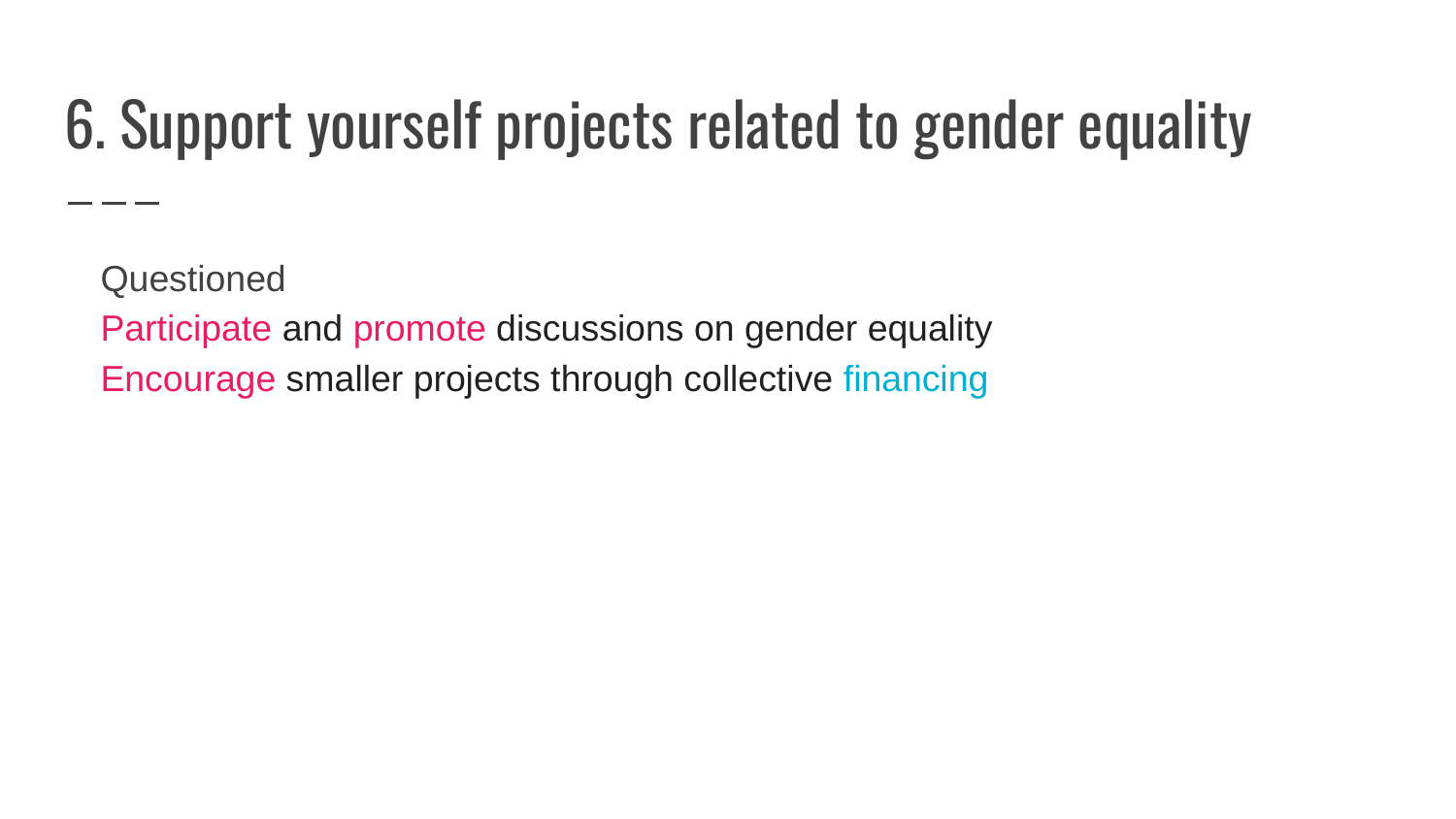

# 6. Support yourself projects related to gender equality
Questioned
Participate and promote discussions on gender equality
Encourage smaller projects through collective financing